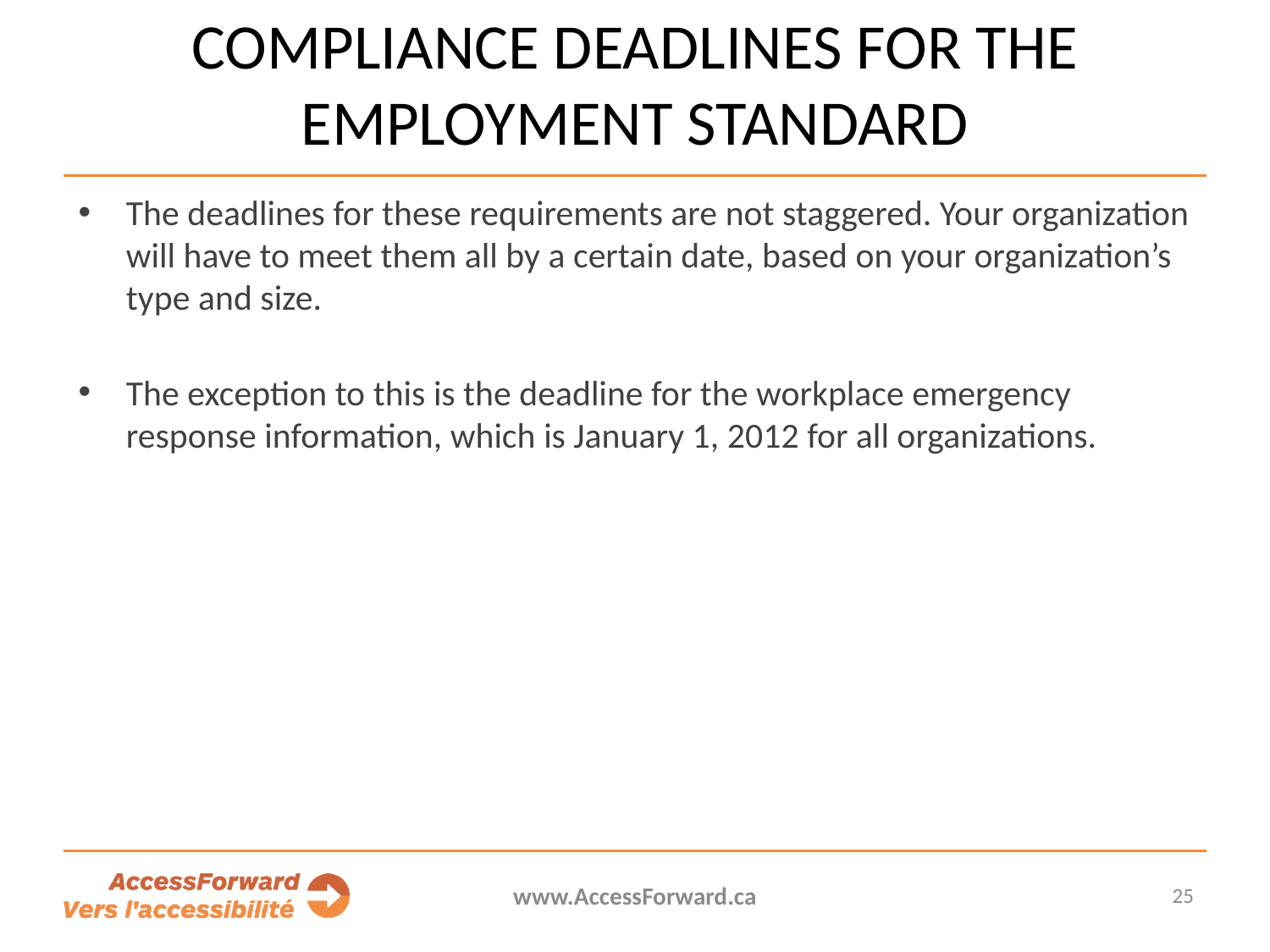

# Compliance deadlines for the Employment Standard
The deadlines for these requirements are not staggered. Your organization will have to meet them all by a certain date, based on your organization’s type and size.
The exception to this is the deadline for the workplace emergency response information, which is January 1, 2012 for all organizations.

www.AccessForward.ca
25